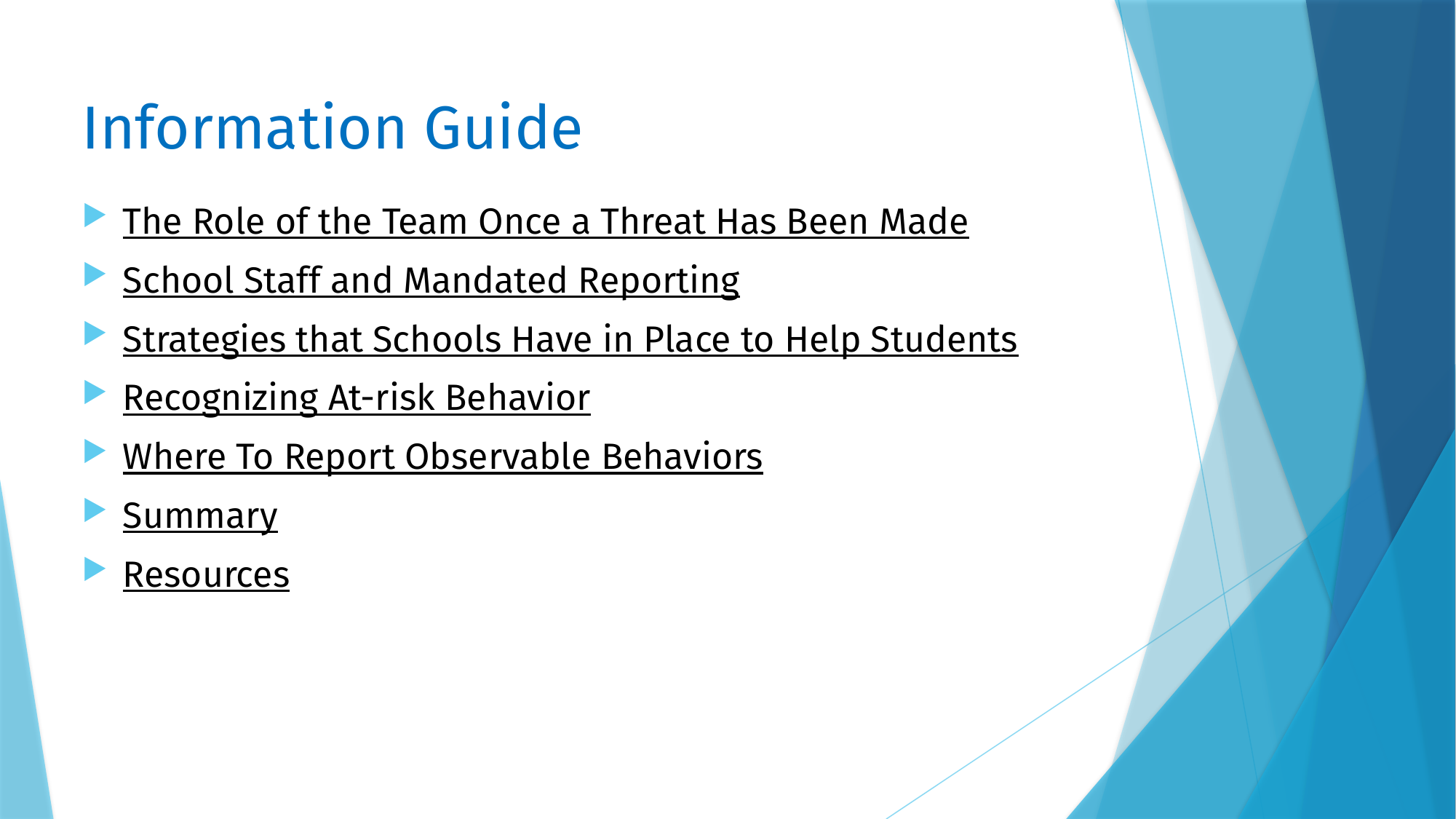

# Information Guide
The Role of the Team Once a Threat Has Been Made
School Staff and Mandated Reporting
Strategies that Schools Have in Place to Help Students
Recognizing At-risk Behavior
Where To Report Observable Behaviors
Summary
Resources